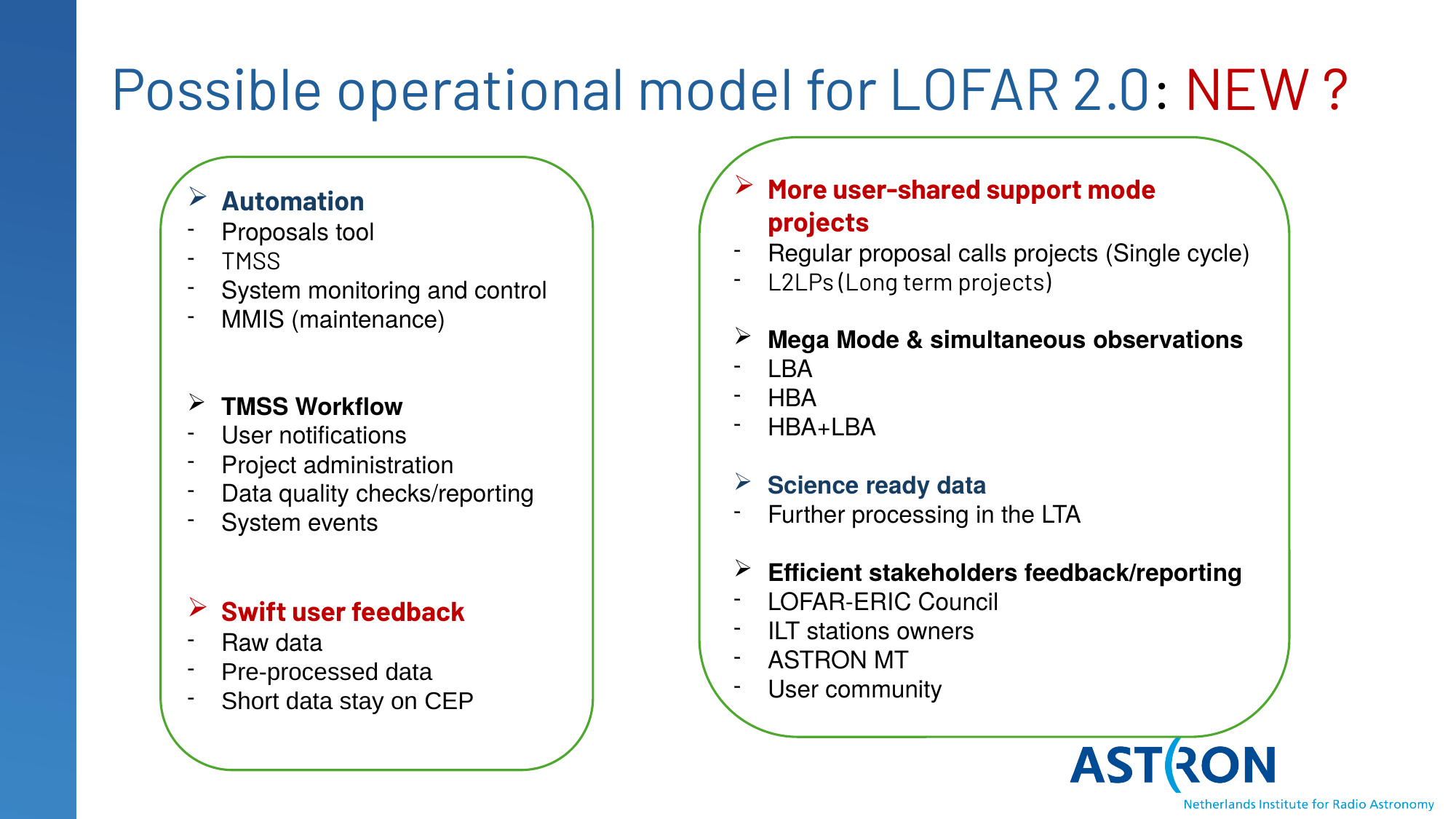

# Possible operational model for LOFAR 2.0: NEW ?
More user-shared support mode projects
Regular proposal calls projects (Single cycle)
L2LPs (Long term projects)

Mega Mode & simultaneous observations
LBA
HBA
HBA+LBA

Science ready data
Further processing in the LTA

Efficient stakeholders feedback/reporting
LOFAR-ERIC Council
ILT stations owners
ASTRON MT
User community
Automation
Proposals tool
TMSS
System monitoring and control
MMIS (maintenance)

TMSS Workflow
User notifications
Project administration
Data quality checks/reporting
System events

Swift user feedback
Raw data
Pre-processed data
Short data stay on CEP